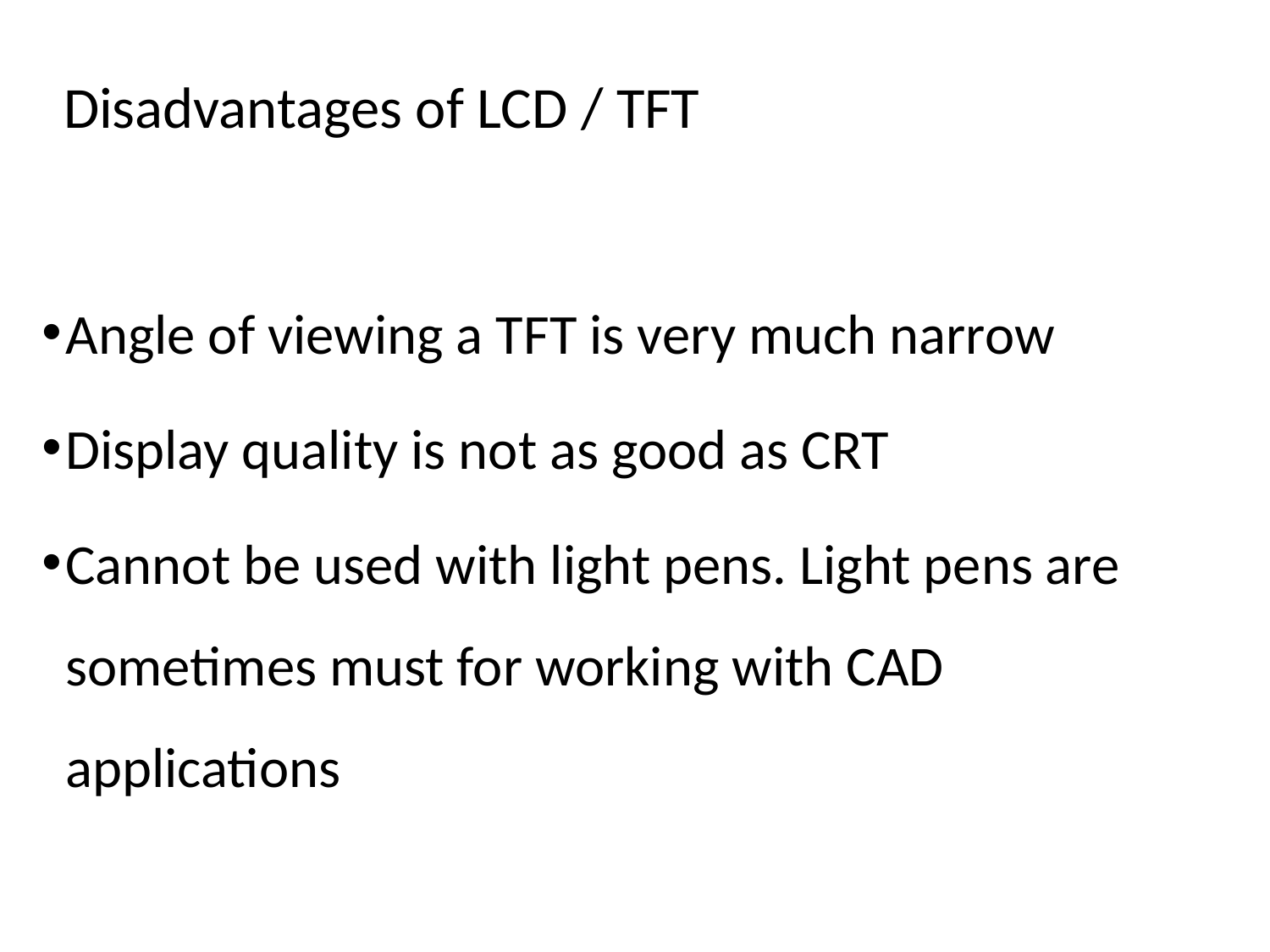

# Disadvantages of LCD / TFT
Angle of viewing a TFT is very much narrow
Display quality is not as good as CRT
Cannot be used with light pens. Light pens are sometimes must for working with CAD applications